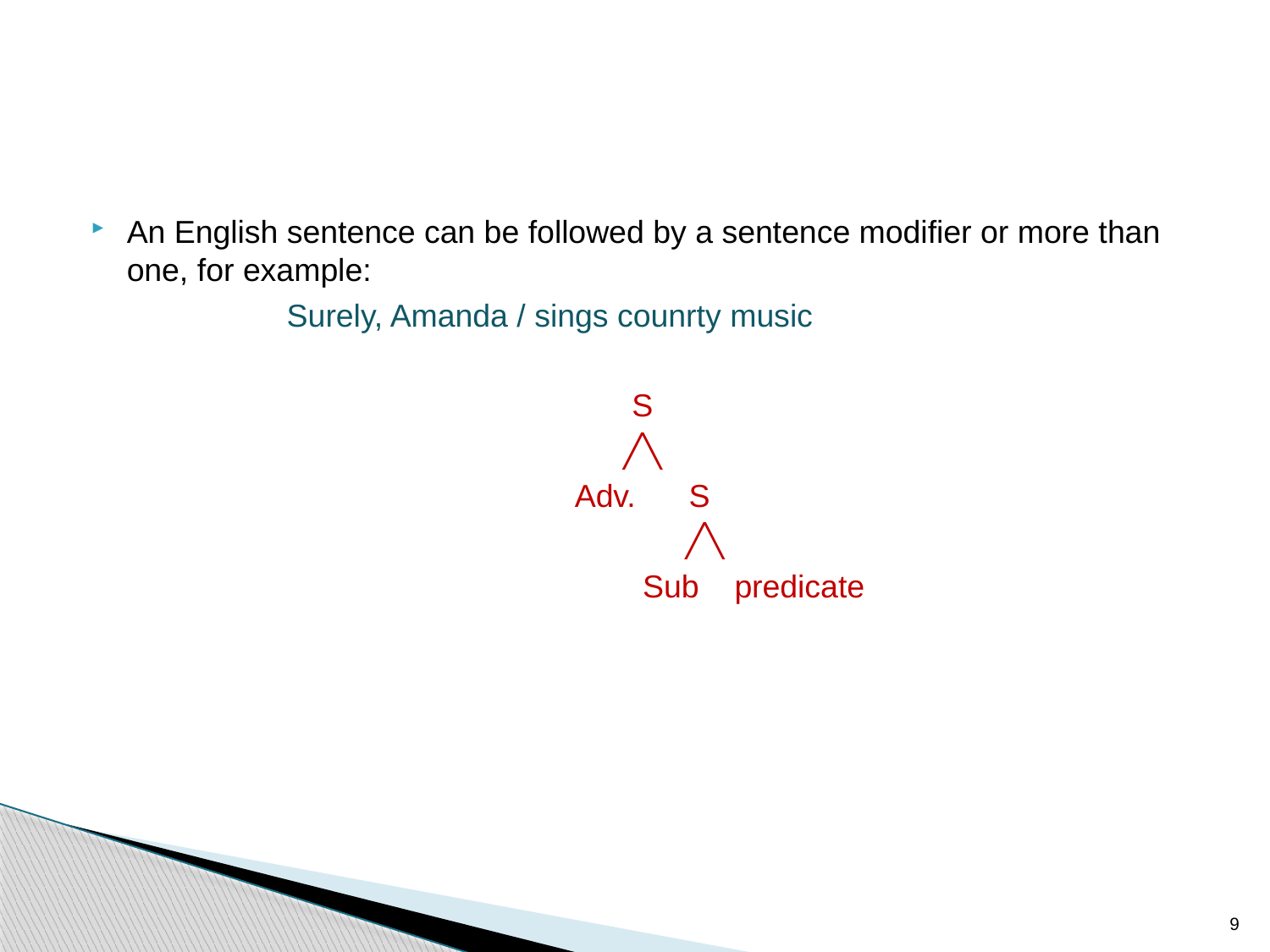

#
An English sentence can be followed by a sentence modifier or more than one, for example:
                      Surely, Amanda / sings counrty music

S
╱╲
Adv.      S
              ╱╲
                         Sub    predicate
9